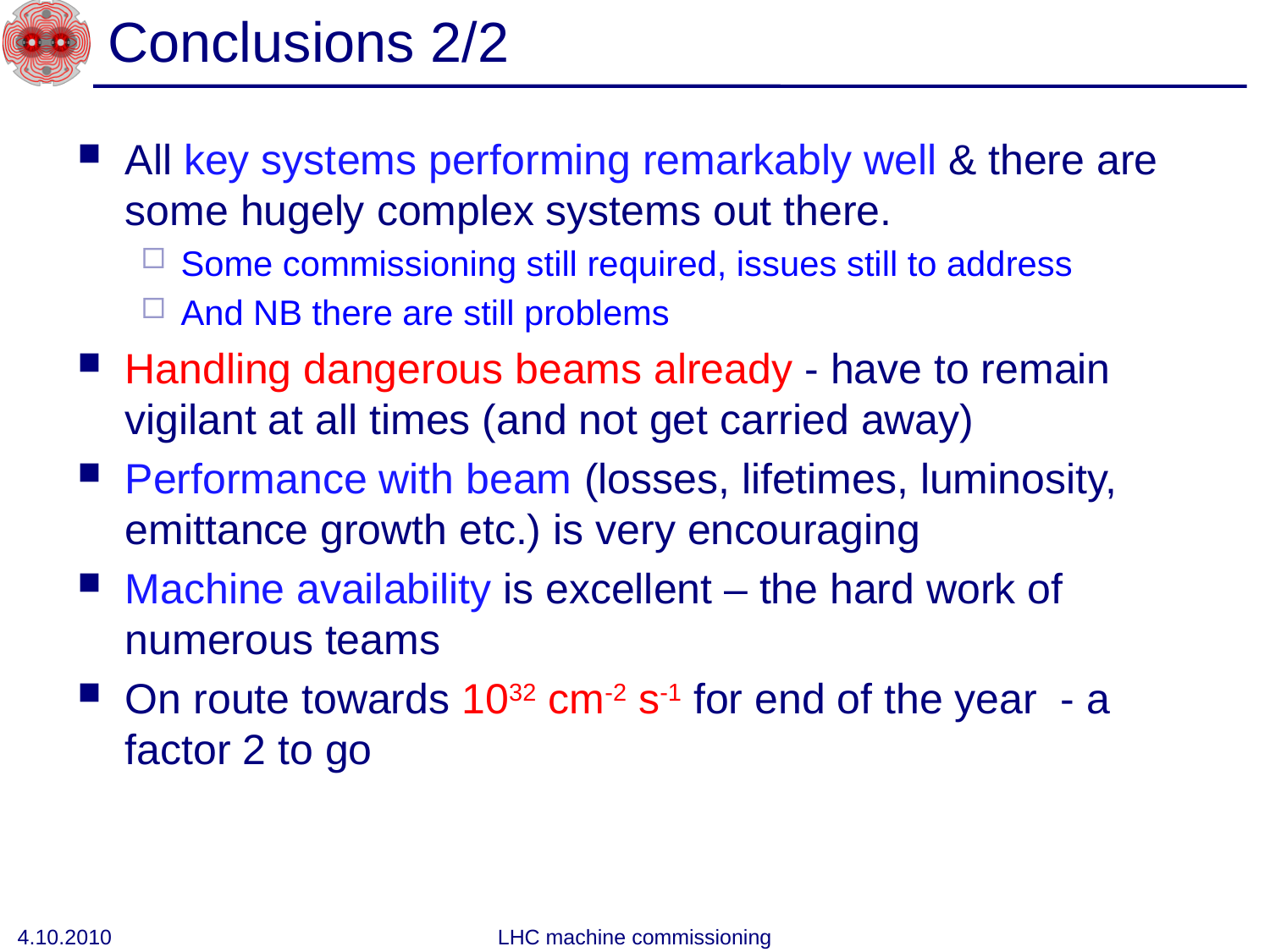

# Conclusions 2/2
All key systems performing remarkably well & there are some hugely complex systems out there.
Some commissioning still required, issues still to address
And NB there are still problems
Handling dangerous beams already - have to remain vigilant at all times (and not get carried away)
Performance with beam (losses, lifetimes, luminosity, emittance growth etc.) is very encouraging
Machine availability is excellent – the hard work of numerous teams
On route towards 1032 cm-2 s-1 for end of the year  - a factor 2 to go

4.10.2010
LHC machine commissioning